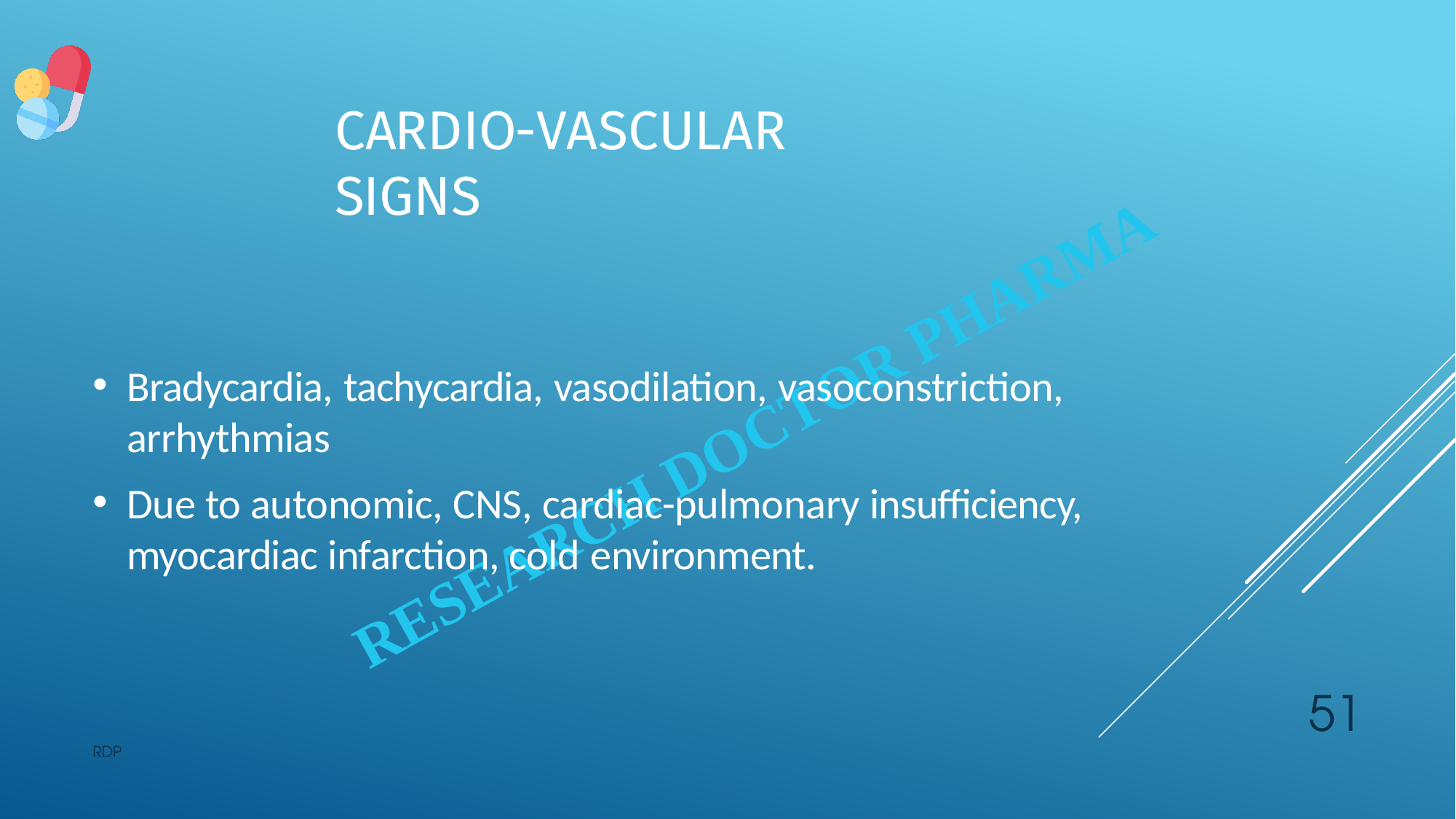

# CARDIO-VASCULAR SIGNS
Bradycardia, tachycardia, vasodilation, vasoconstriction,  arrhythmias
Due to autonomic, CNS, cardiac-pulmonary insufficiency,  myocardiac infarction, cold environment.
51
RDP